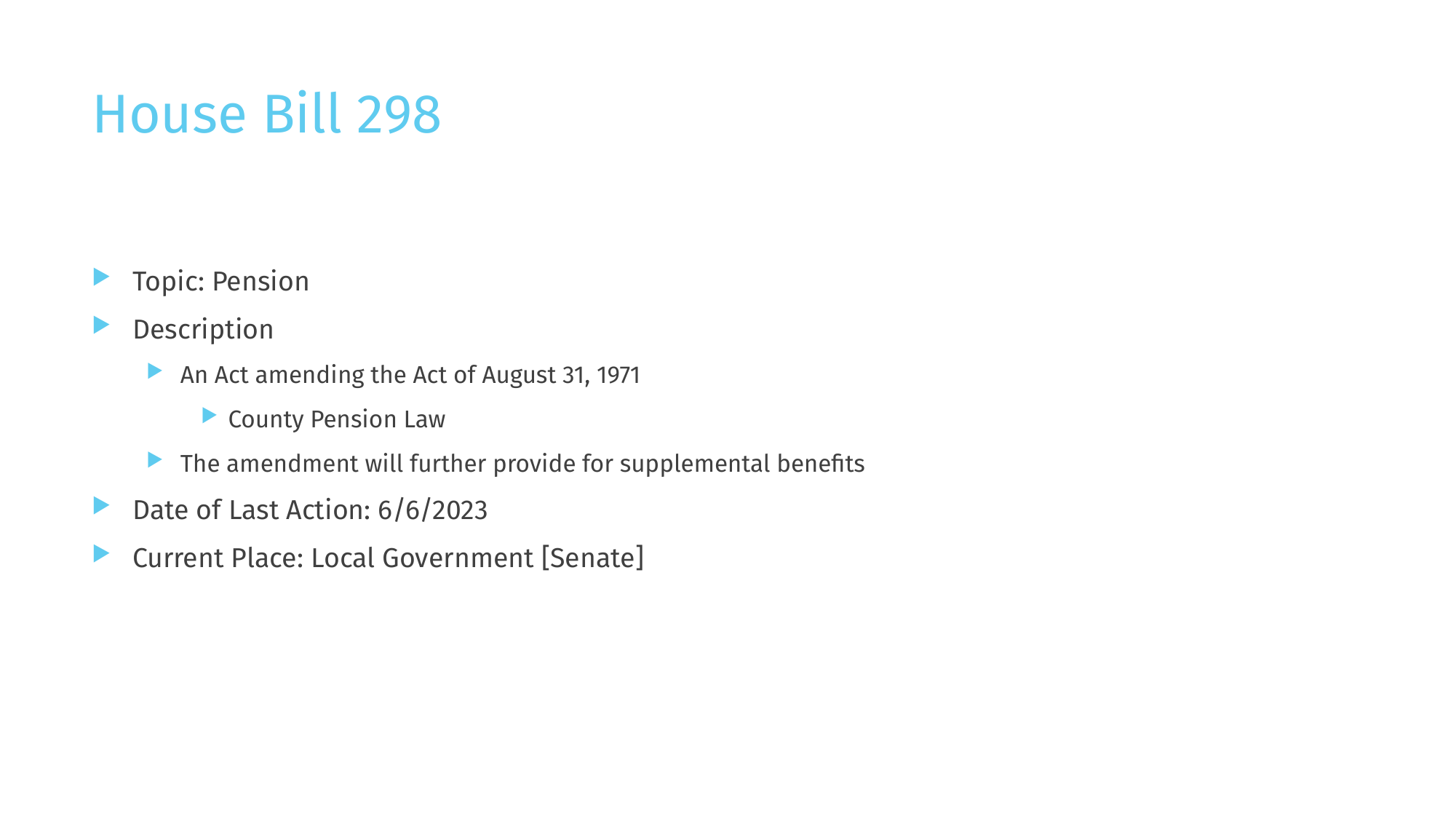

# House Bill 298
Topic: Pension
Description
An Act amending the Act of August 31, 1971
County Pension Law
The amendment will further provide for supplemental benefits
Date of Last Action: 6/6/2023
Current Place: Local Government [Senate]